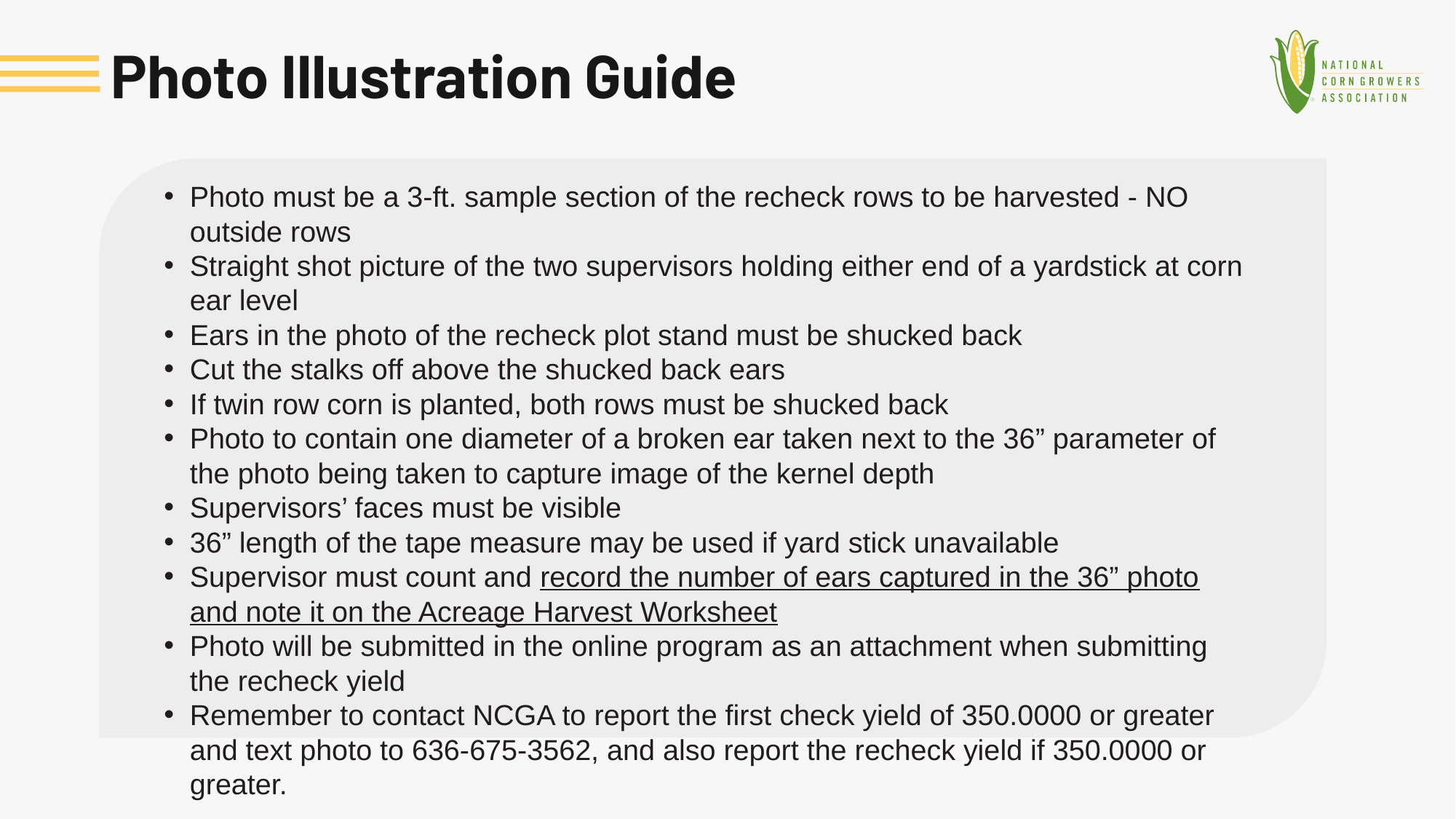

# Photo Illustration Guide
Photo must be a 3-ft. sample section of the recheck rows to be harvested - NO outside rows
Straight shot picture of the two supervisors holding either end of a yardstick at corn ear level
Ears in the photo of the recheck plot stand must be shucked back
Cut the stalks off above the shucked back ears
If twin row corn is planted, both rows must be shucked back
Photo to contain one diameter of a broken ear taken next to the 36” parameter of the photo being taken to capture image of the kernel depth
Supervisors’ faces must be visible
36” length of the tape measure may be used if yard stick unavailable
Supervisor must count and record the number of ears captured in the 36” photo and note it on the Acreage Harvest Worksheet
Photo will be submitted in the online program as an attachment when submitting the recheck yield
Remember to contact NCGA to report the first check yield of 350.0000 or greater and text photo to 636-675-3562, and also report the recheck yield if 350.0000 or greater.